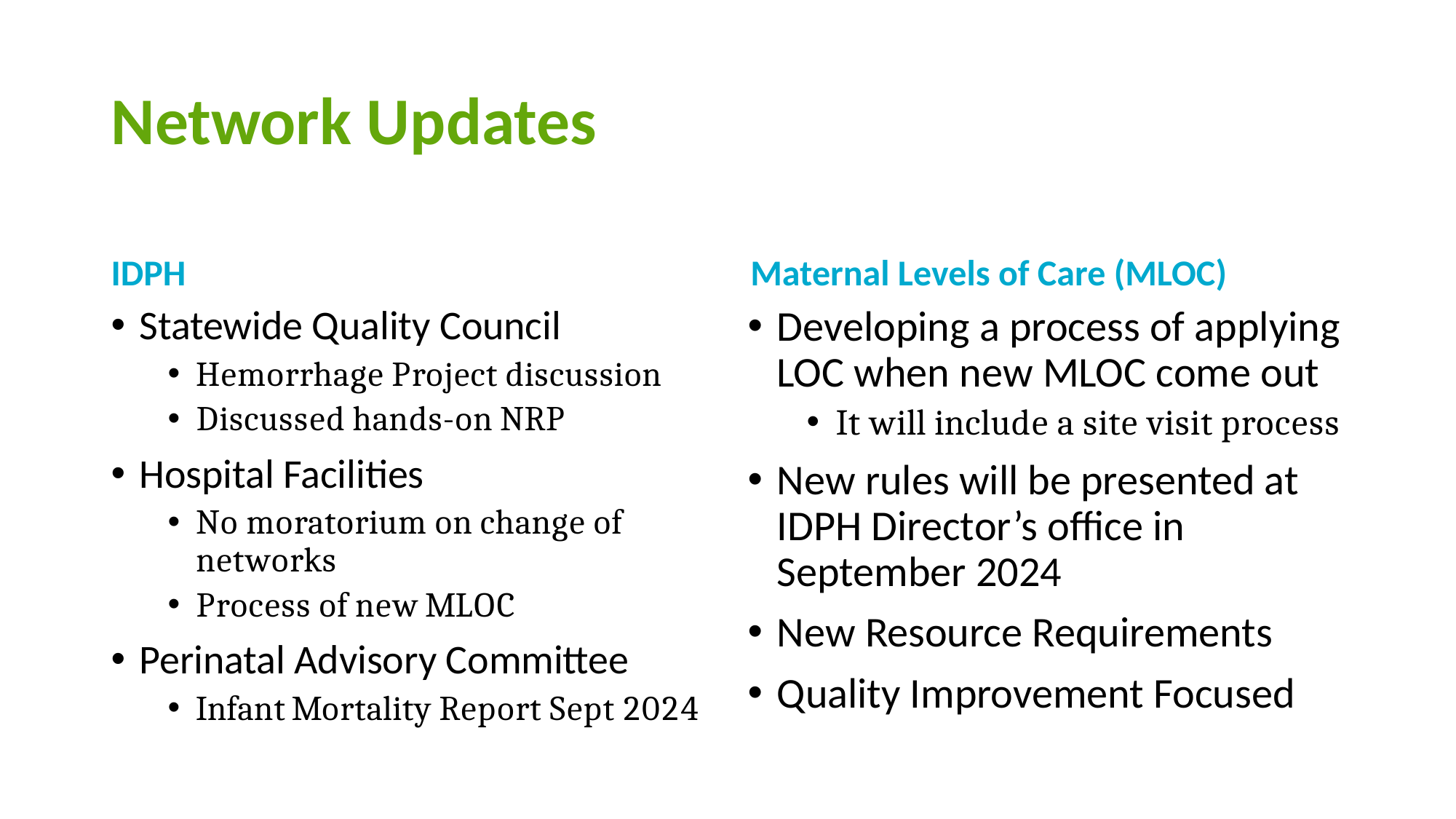

# Network Updates
IDPH
Maternal Levels of Care (MLOC)
Statewide Quality Council
Hemorrhage Project discussion
Discussed hands-on NRP
Hospital Facilities
No moratorium on change of networks
Process of new MLOC
Perinatal Advisory Committee
Infant Mortality Report Sept 2024
Developing a process of applying LOC when new MLOC come out
It will include a site visit process
New rules will be presented at IDPH Director’s office in September 2024
New Resource Requirements
Quality Improvement Focused